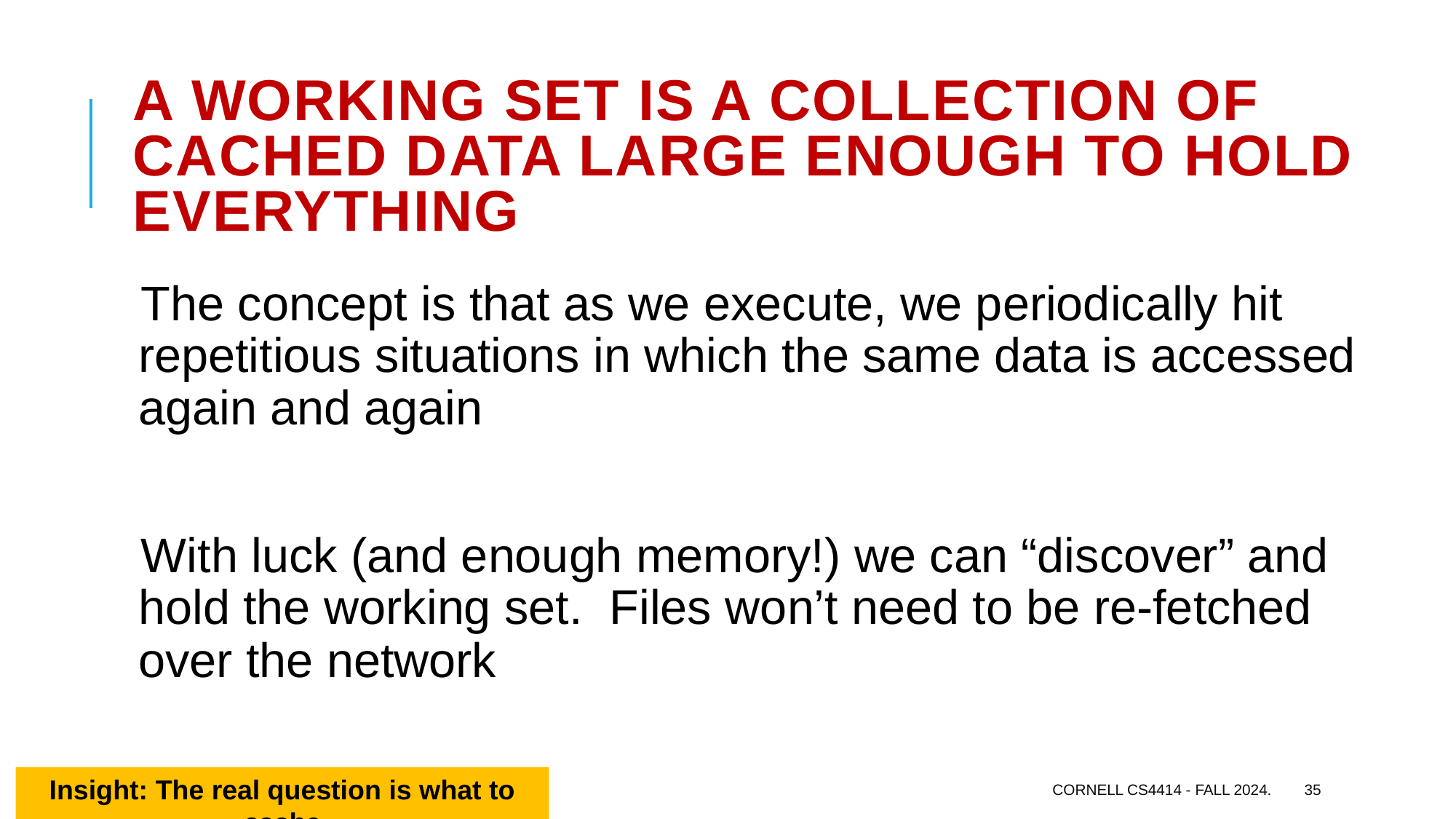

# A working set is a collection of cached data large enough to hold everything
The concept is that as we execute, we periodically hit repetitious situations in which the same data is accessed again and again

With luck (and enough memory!) we can “discover” and hold the working set.  Files won’t need to be re-fetched over the network
Insight: The real question is what to cache
Cornell CS4414 - Fall 2024.
35